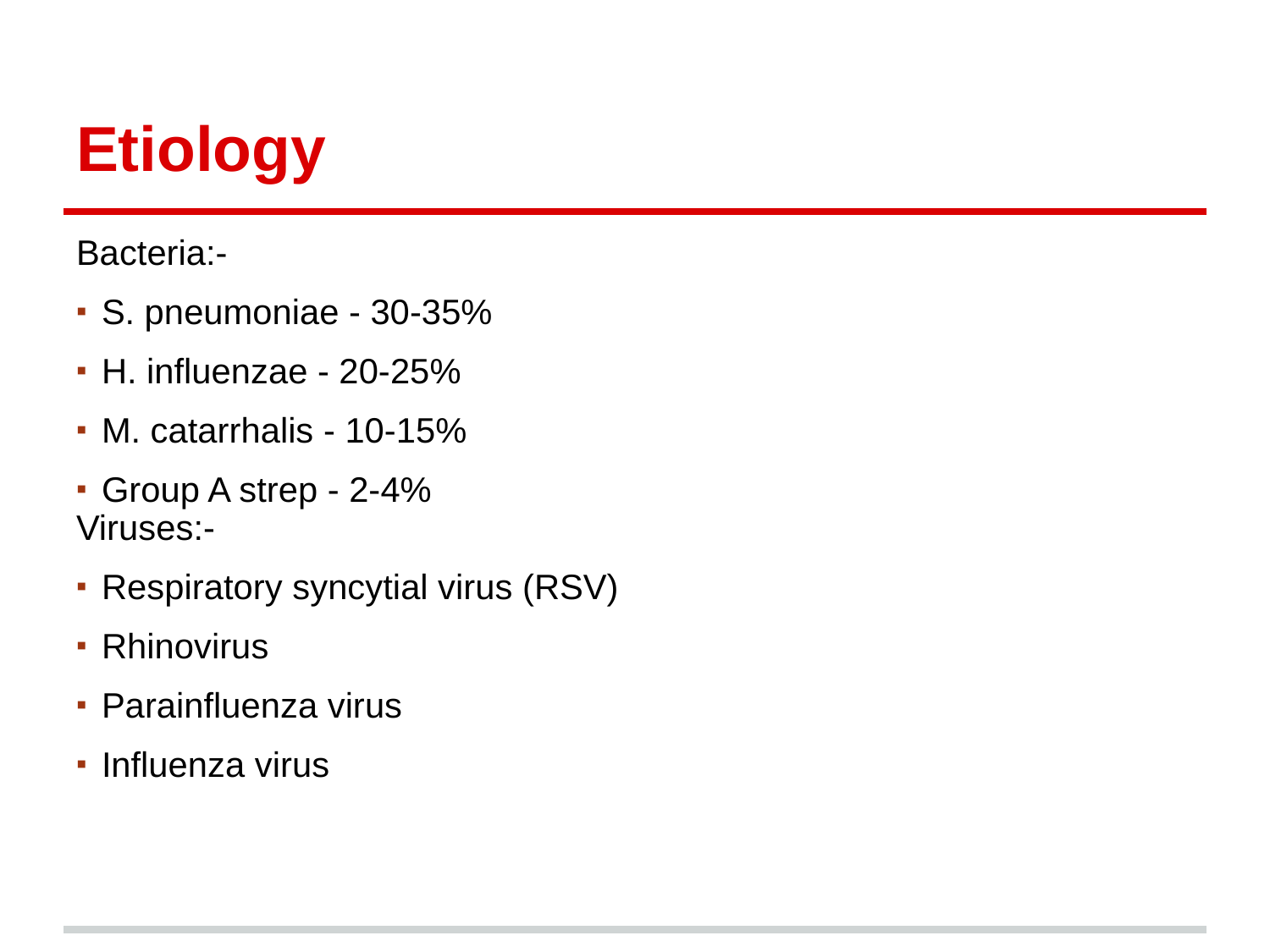

# Etiology
Bacteria:-
S. pneumoniae - 30-35%
H. influenzae - 20-25%
M. catarrhalis - 10-15%
Group A strep - 2-4%
Viruses:-
Respiratory syncytial virus (RSV)
Rhinovirus
Parainfluenza virus
Influenza virus